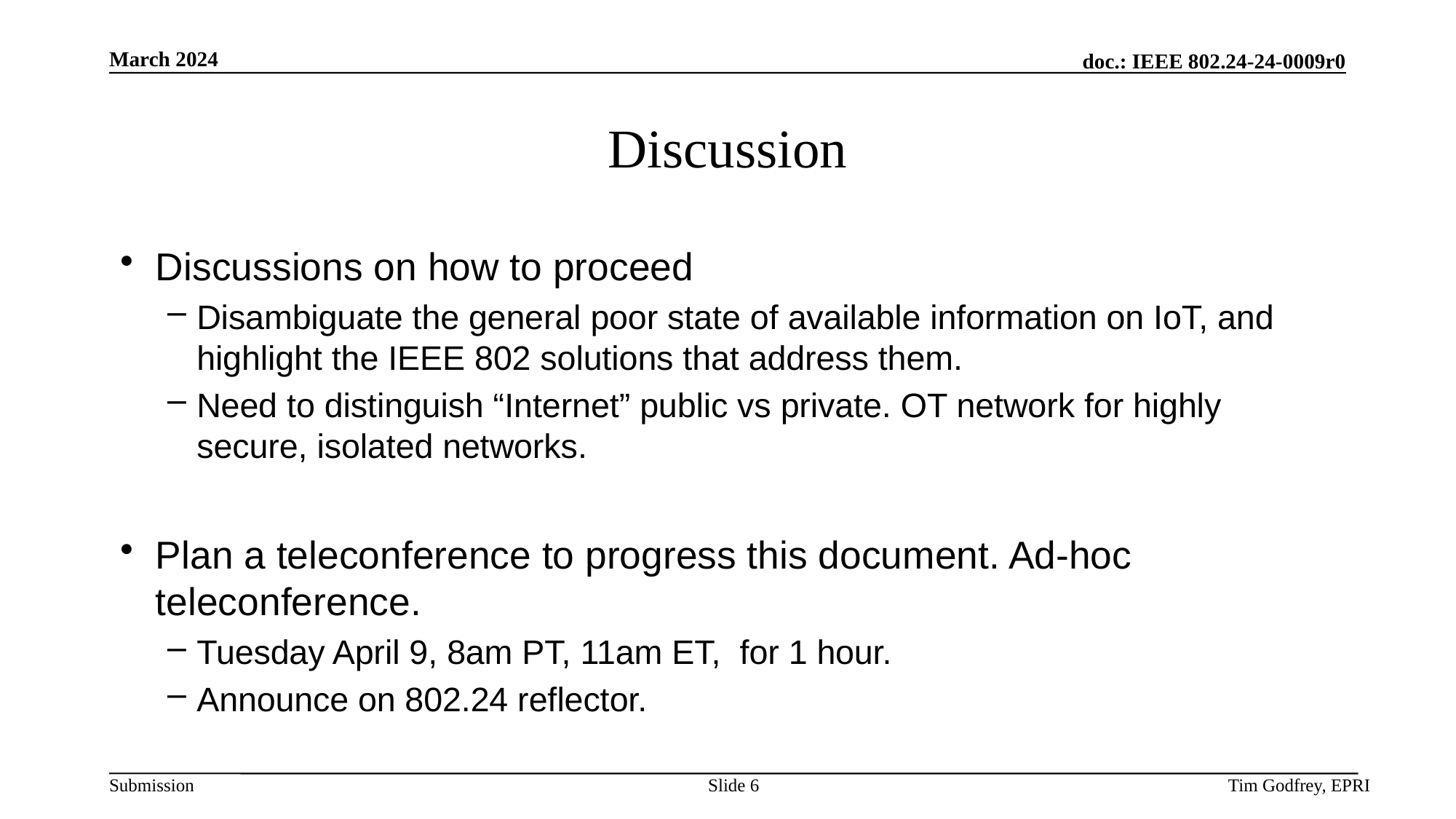

# Discussion
Discussions on how to proceed
Disambiguate the general poor state of available information on IoT, and highlight the IEEE 802 solutions that address them.
Need to distinguish “Internet” public vs private. OT network for highly secure, isolated networks.

Plan a teleconference to progress this document. Ad-hoc teleconference.
Tuesday April 9, 8am PT, 11am ET,  for 1 hour.
Announce on 802.24 reflector.

Slide 6
Tim Godfrey, EPRI